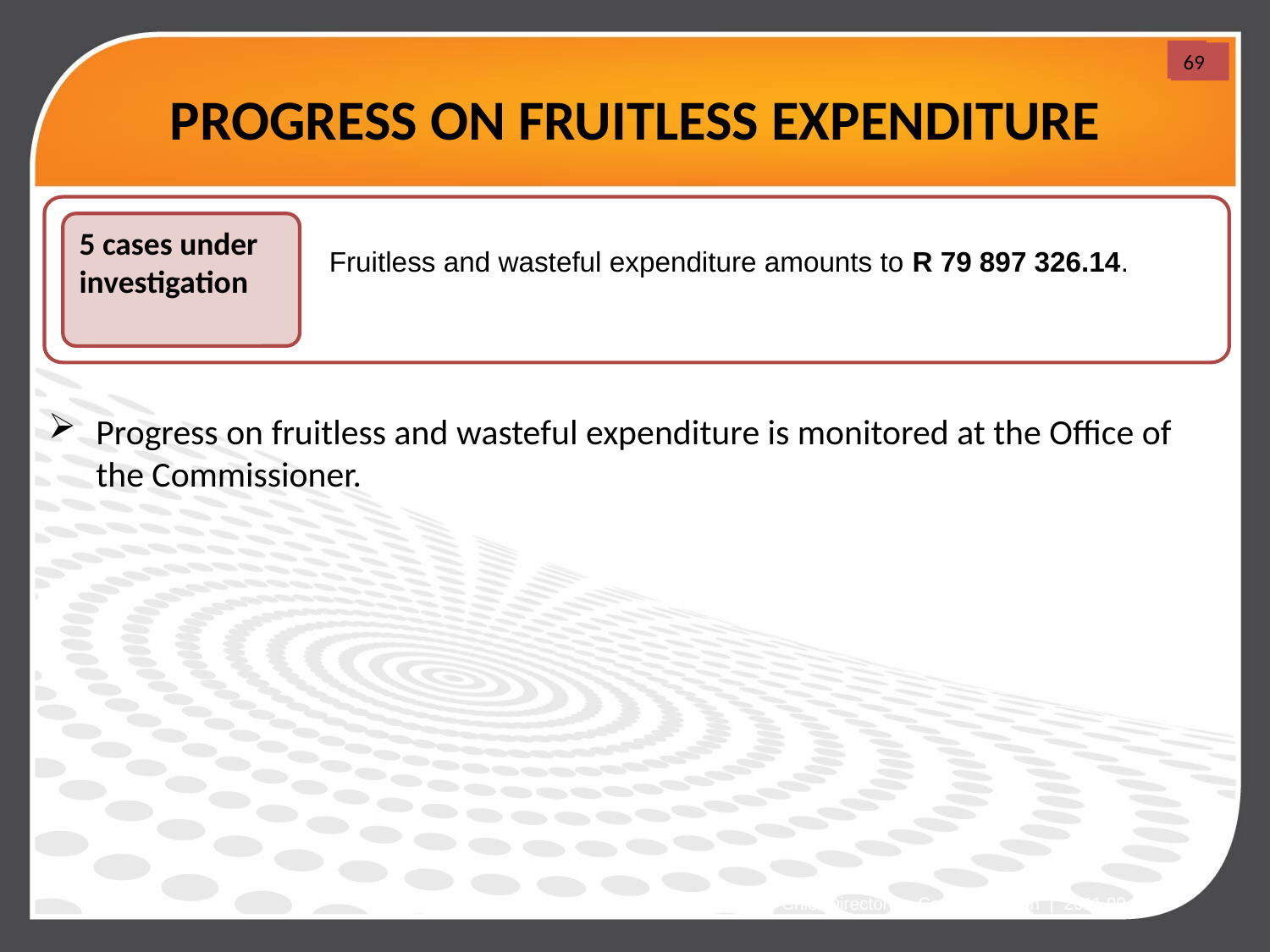

# PROGRESS ON FRUITLESS EXPENDITURE
2
69
69

Progress on fruitless and wasteful expenditure is monitored at the Office of the Commissioner.

5 cases under investigation

Fruitless and wasteful expenditure amounts to R 79 897 326.14.

Chief Directorate Communication  |  2011.00.00